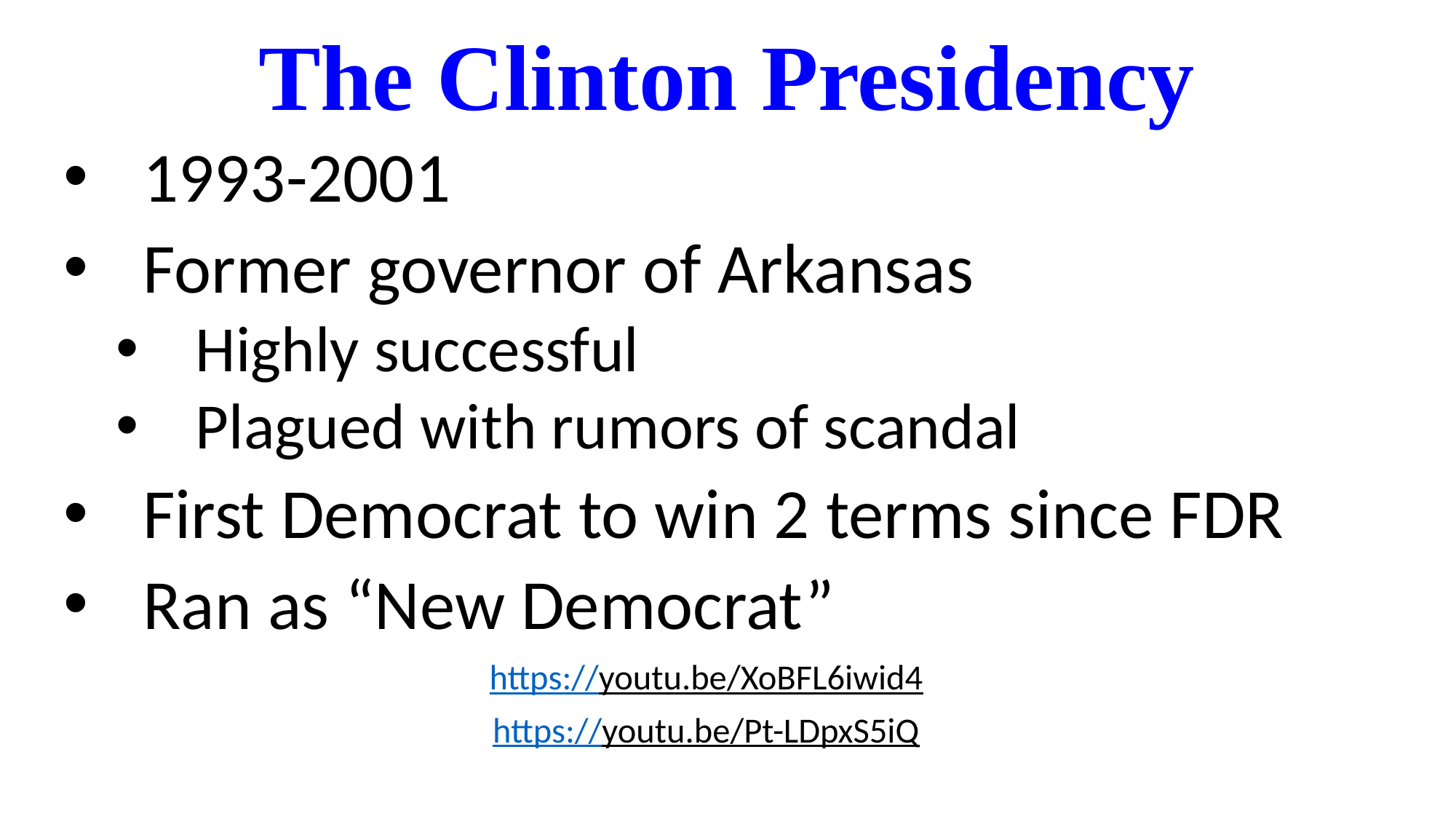

# The Clinton Presidency
1993-2001
Former governor of Arkansas
Highly successful
Plagued with rumors of scandal
First Democrat to win 2 terms since FDR
Ran as “New Democrat”
https://youtu.be/XoBFL6iwid4
https://youtu.be/Pt-LDpxS5iQ